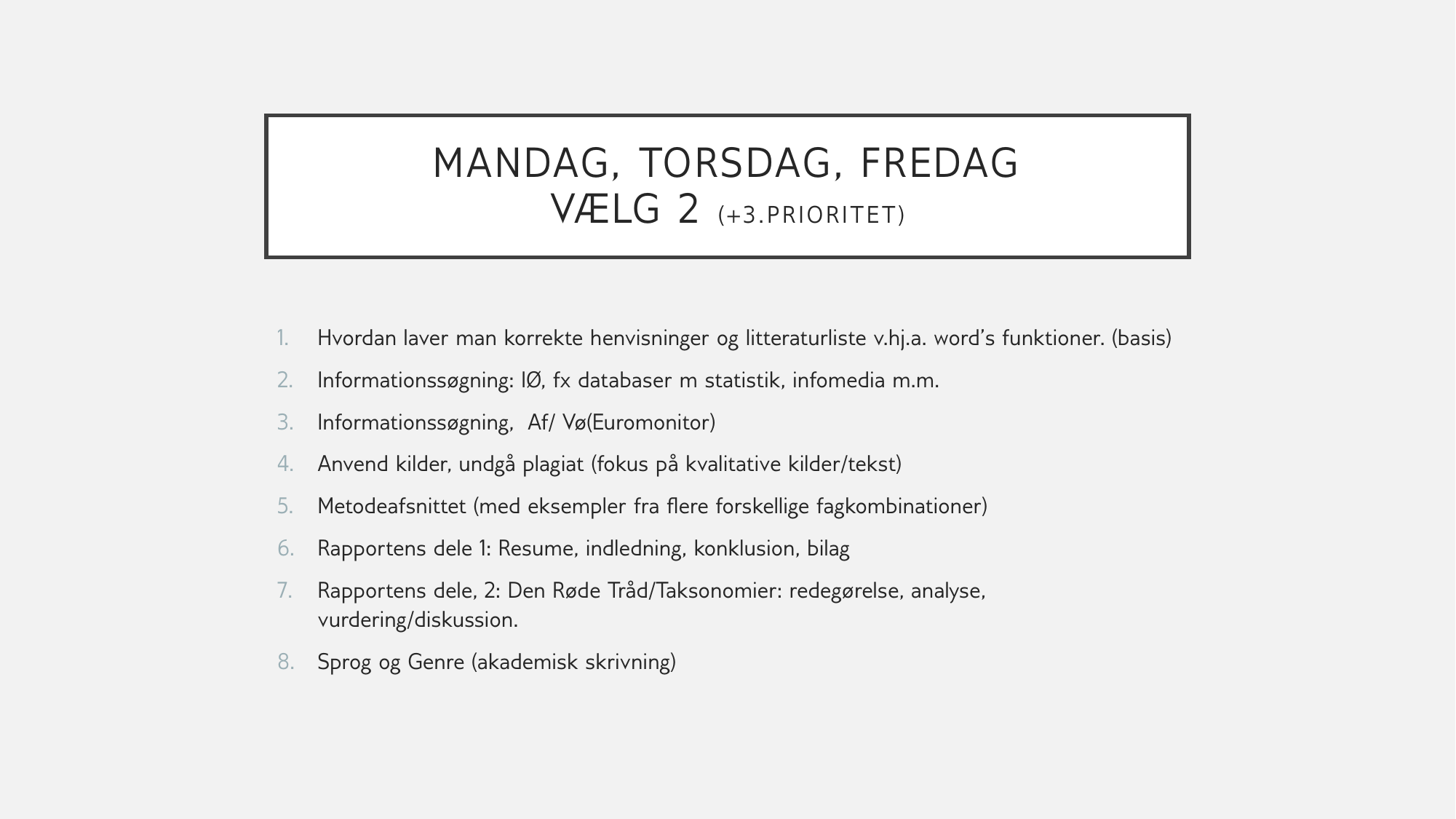

# Mandag, Torsdag, fredag vælg 2 (+3.prioritet)
Hvordan laver man korrekte henvisninger og litteraturliste v.hj.a. word’s funktioner. (basis)
Informationssøgning: IØ, fx databaser m statistik, infomedia m.m.
Informationssøgning,  Af/ Vø(Euromonitor)
Anvend kilder, undgå plagiat (fokus på kvalitative kilder/tekst)
Metodeafsnittet (med eksempler fra flere forskellige fagkombinationer)
Rapportens dele 1: Resume, indledning, konklusion, bilag
Rapportens dele, 2: Den Røde Tråd/Taksonomier: redegørelse, analyse, vurdering/diskussion.
Sprog og Genre (akademisk skrivning)